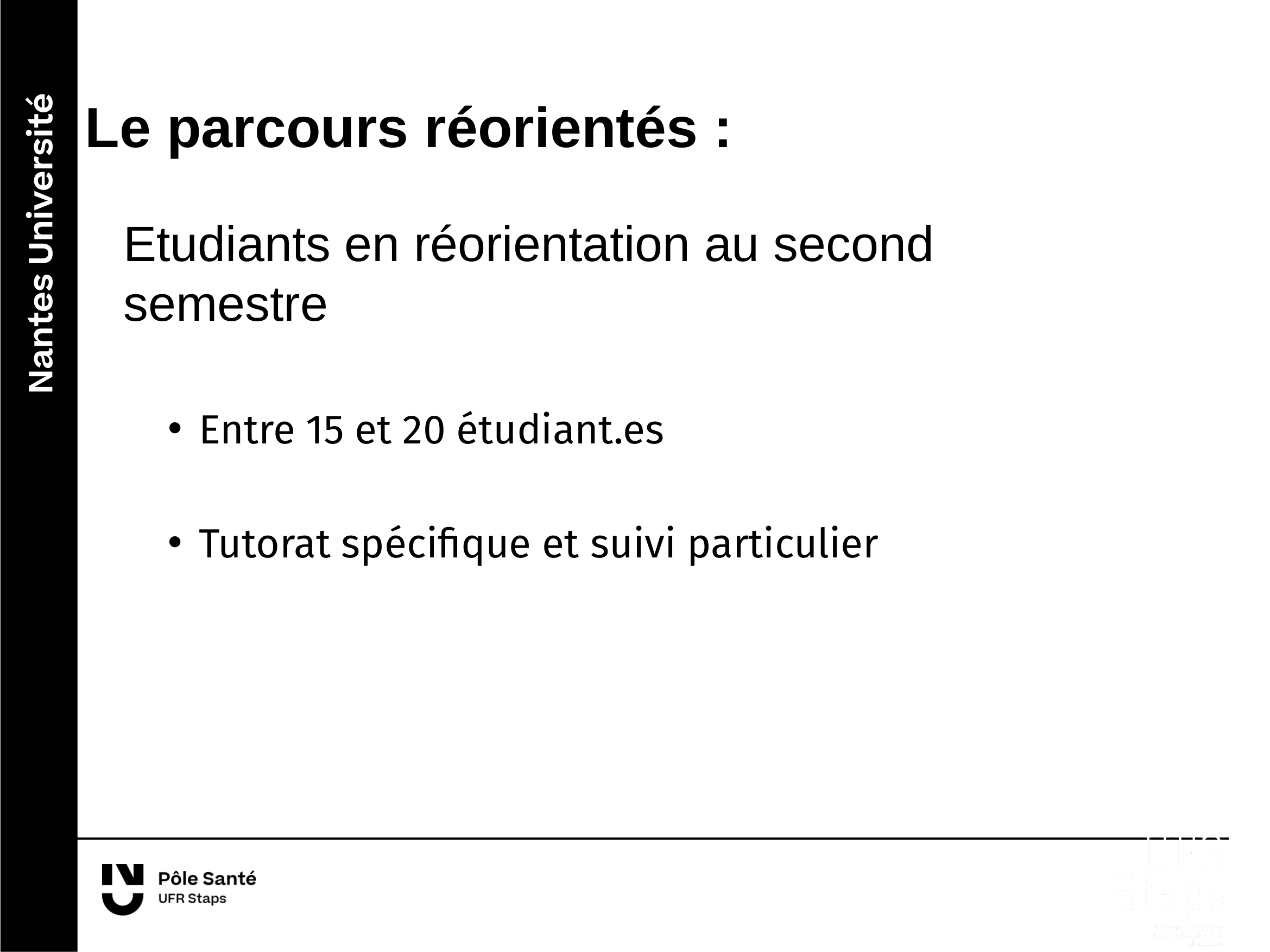

Le parcours réorientés :
Etudiants en réorientation au second semestre
Entre 15 et 20 étudiant.es

Tutorat spécifique et suivi particulier